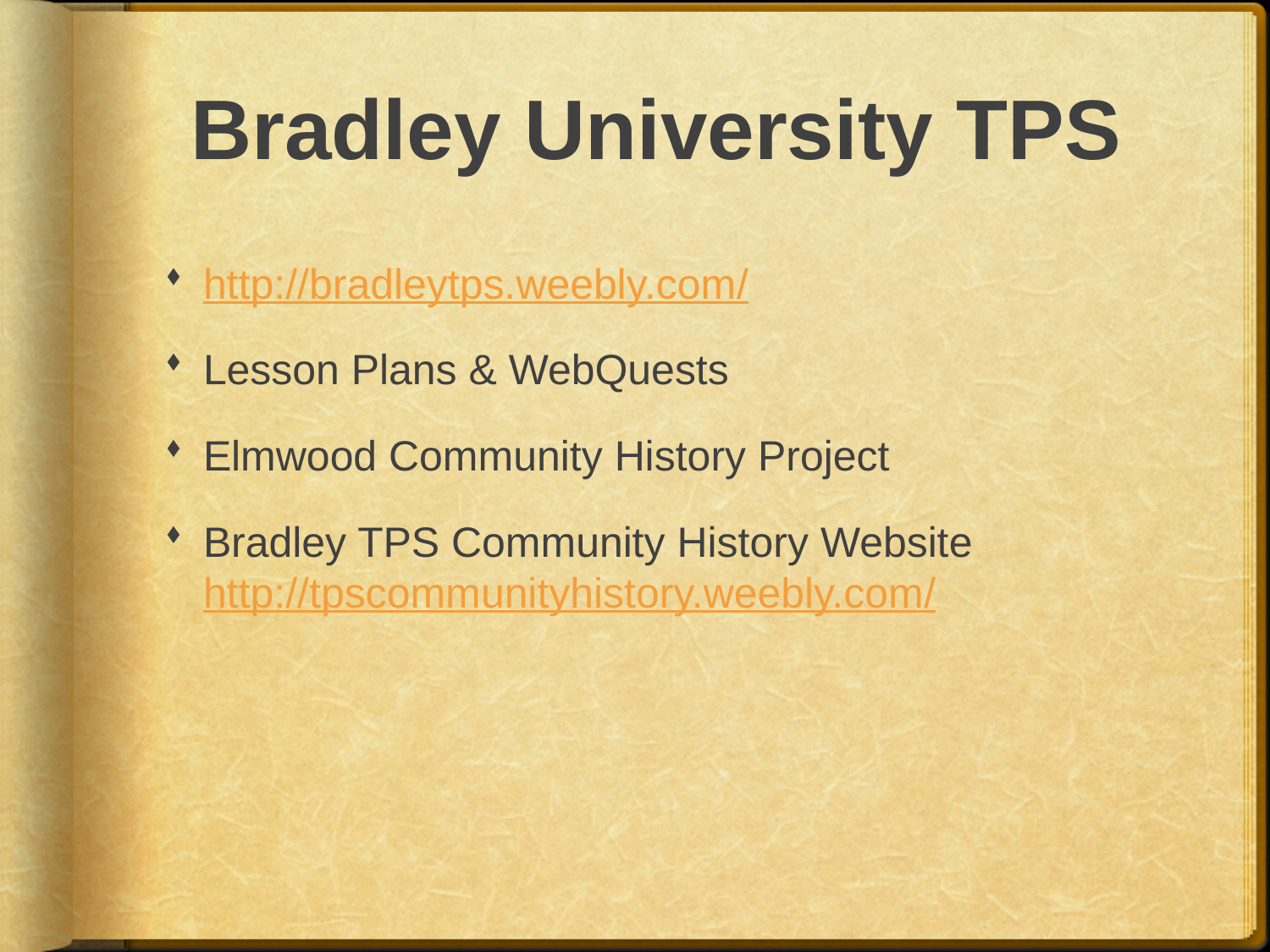

# Bradley University TPS
http://bradleytps.weebly.com/
Lesson Plans & WebQuests
Elmwood Community History Project
Bradley TPS Community History Website
http://tpscommunityhistory.weebly.com/